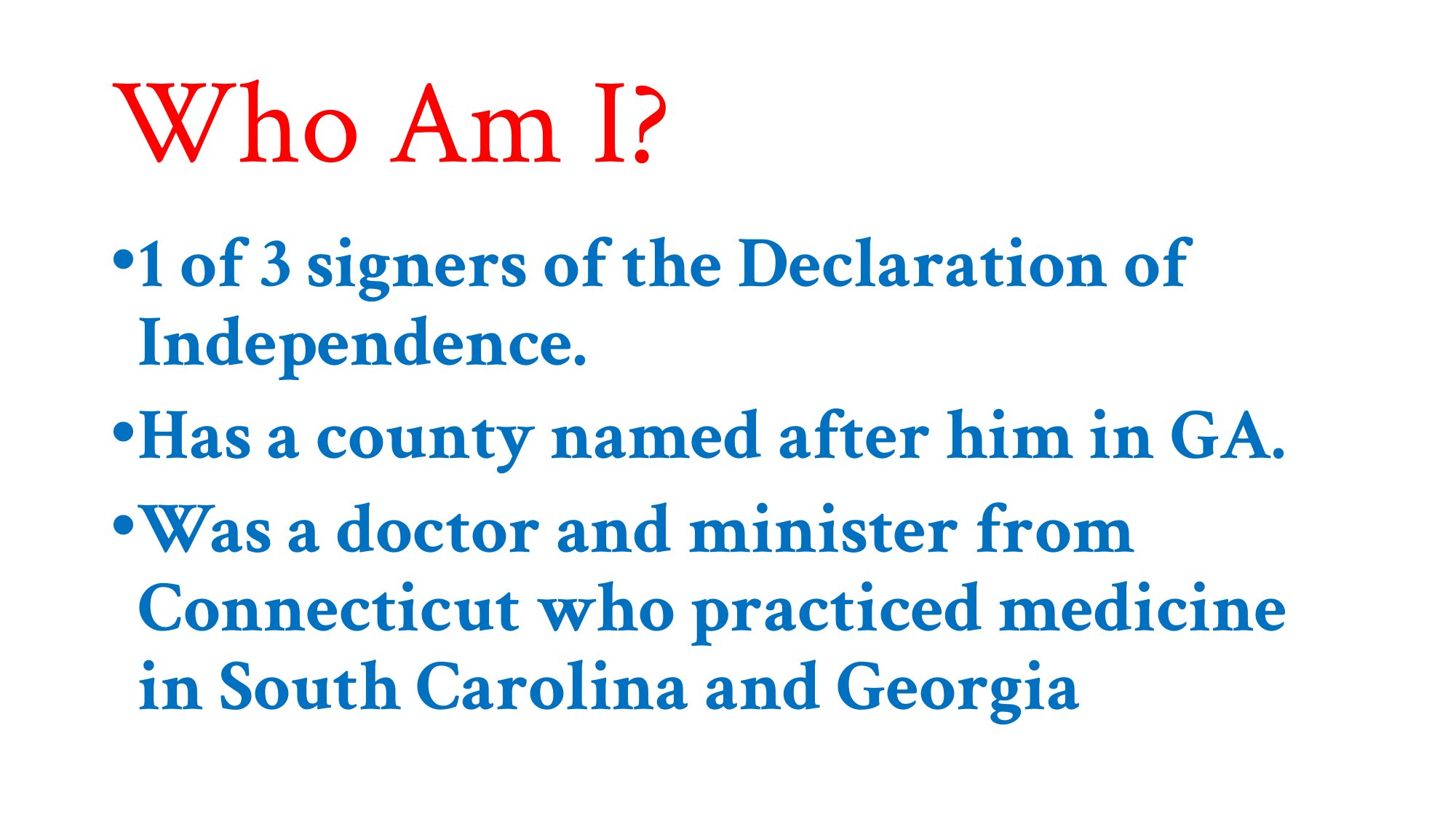

# Who Am I?
1 of 3 signers of the Declaration of Independence.
Has a county named after him in GA.
Was a doctor and minister from Connecticut who practiced medicine in South Carolina and Georgia